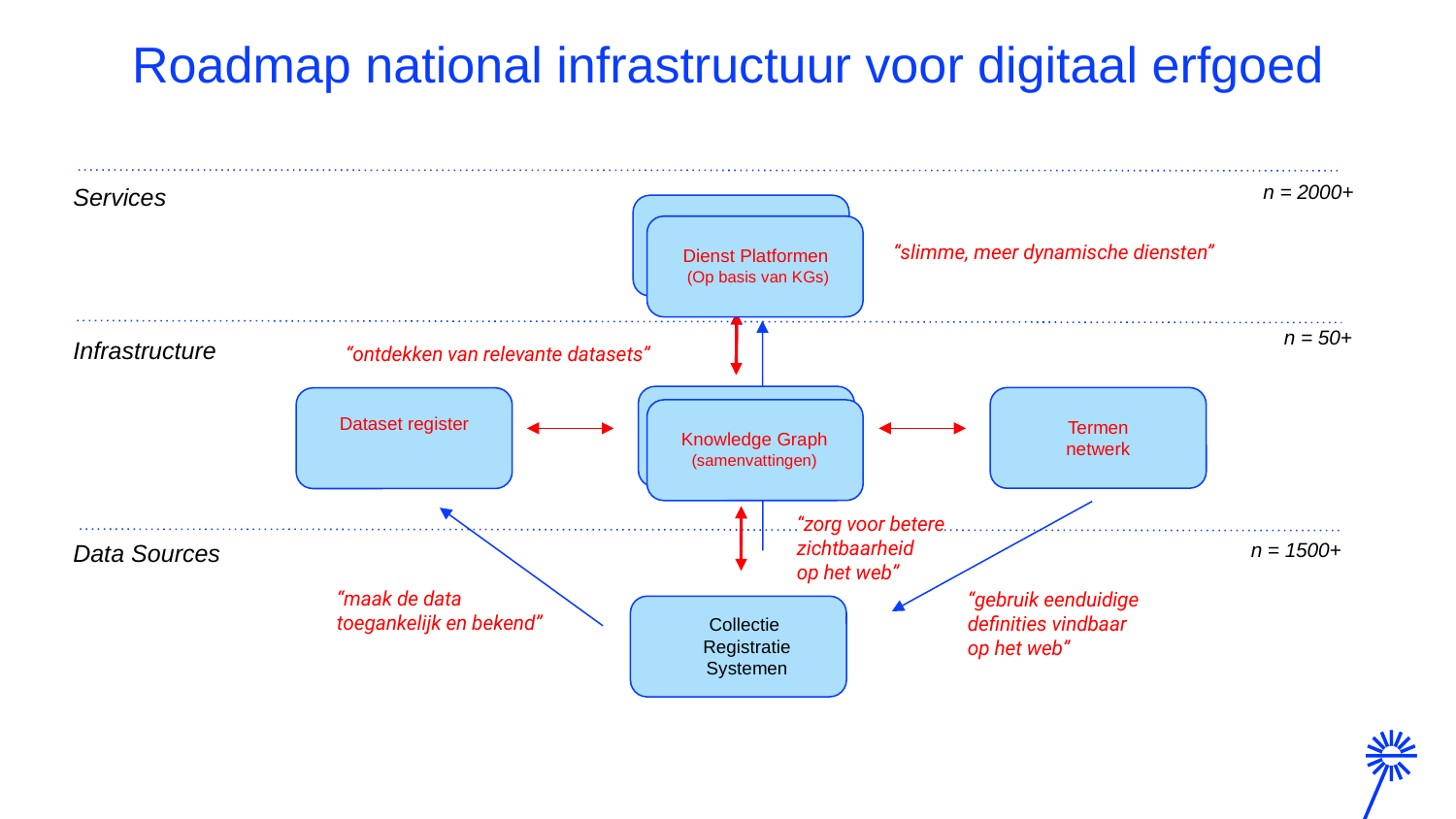

Roadmap national infrastructuur voor digitaal erfgoed
Services

n = 2000+

Data
Platformen
n = 50+

Web Portalen

Dienst Platformen
(Op basis van KGs)
“slimme, meer dynamische diensten”
Infrastructure
“ontdekken van relevante datasets”

Termen
netwerk
“gebruik eenduidige definities vindbaar
op het web”

Dataset register
“maak de data toegankelijk en bekend”

Knowledge Graph
(samenvattingen)
“zorg voor betere zichtbaarheid
op het web”
Data Sources
n = 1500+

Collectie
Registratie
Systemen